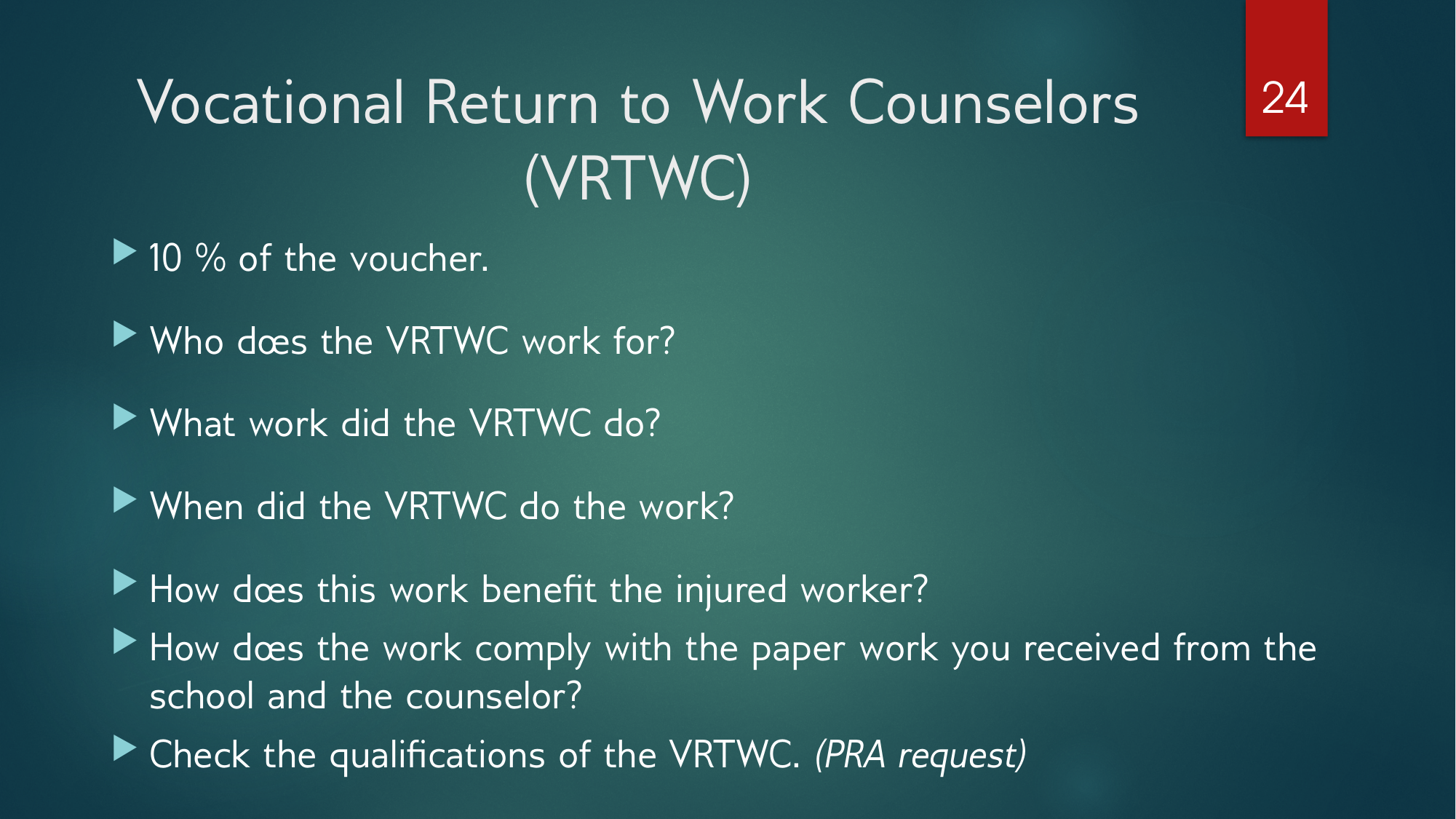

24
# Vocational Return to Work Counselors (VRTWC)
10 % of the voucher.
Who does the VRTWC work for?
What work did the VRTWC do?
When did the VRTWC do the work?
How does this work benefit the injured worker?
How does the work comply with the paper work you received from the school and the counselor?
Check the qualifications of the VRTWC. (PRA request)